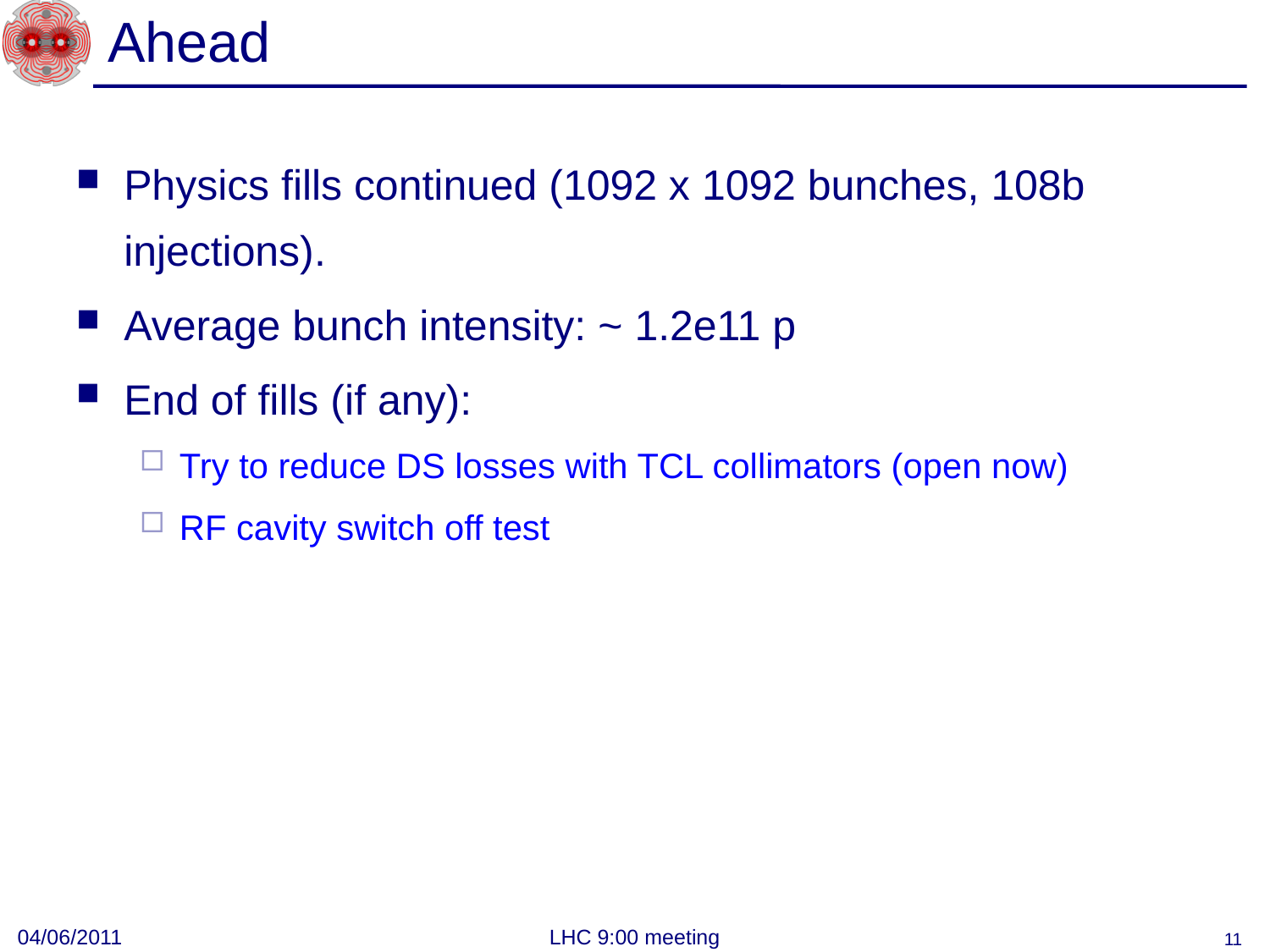

# Ahead
Physics fills continued (1092 x 1092 bunches, 108b injections).
Average bunch intensity: ~ 1.2e11 p
End of fills (if any):
Try to reduce DS losses with TCL collimators (open now)
RF cavity switch off test
04/06/2011
LHC 9:00 meeting
11